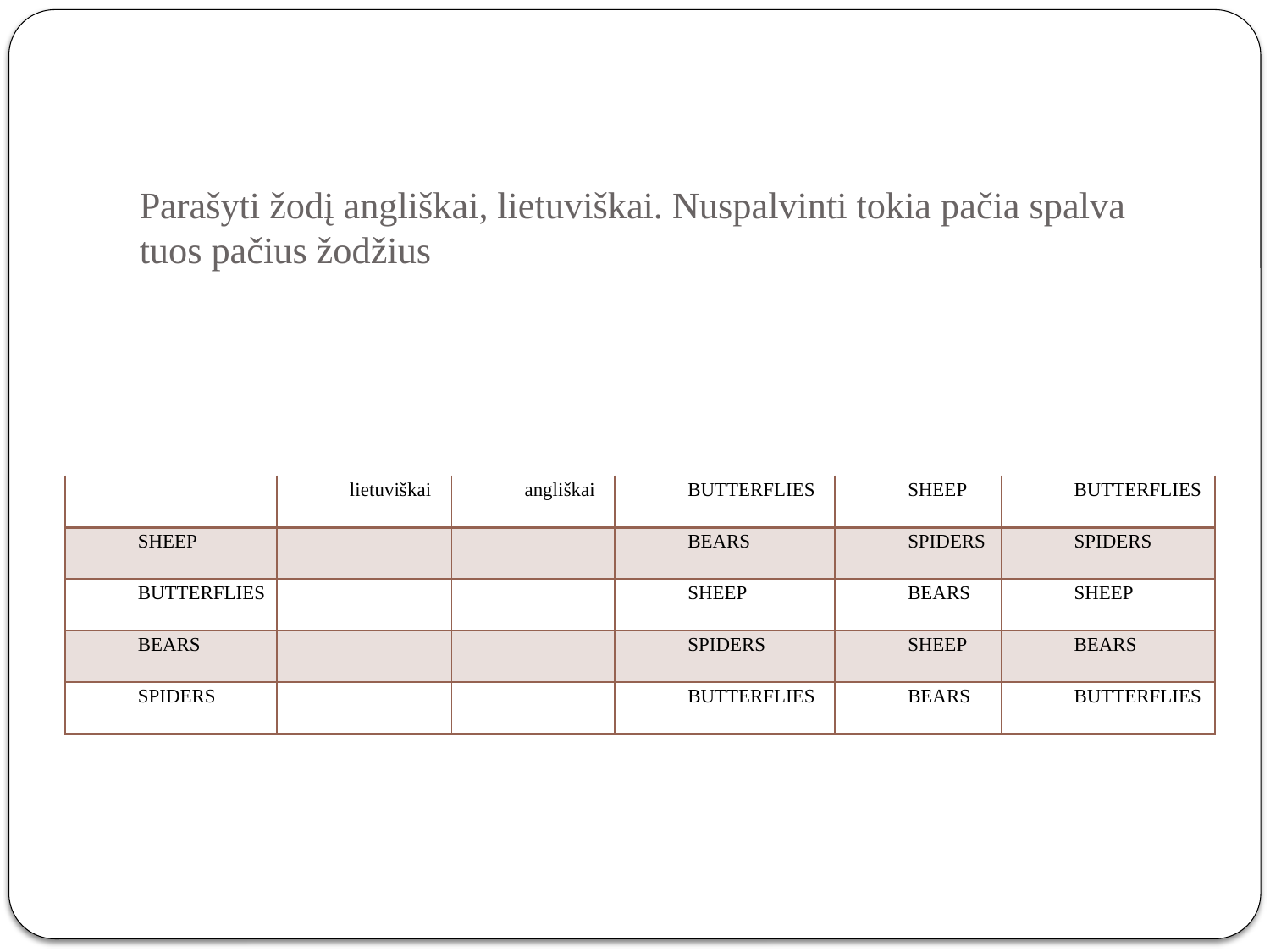

# Parašyti žodį angliškai, lietuviškai. Nuspalvinti tokia pačia spalva tuos pačius žodžius
|  | lietuviškai | angliškai | BUTTERFLIES | SHEEP | BUTTERFLIES |
| --- | --- | --- | --- | --- | --- |
| SHEEP |  |  | BEARS | SPIDERS | SPIDERS |
| BUTTERFLIES |  |  | SHEEP | BEARS | SHEEP |
| BEARS |  |  | SPIDERS | SHEEP | BEARS |
| SPIDERS |  |  | BUTTERFLIES | BEARS | BUTTERFLIES |